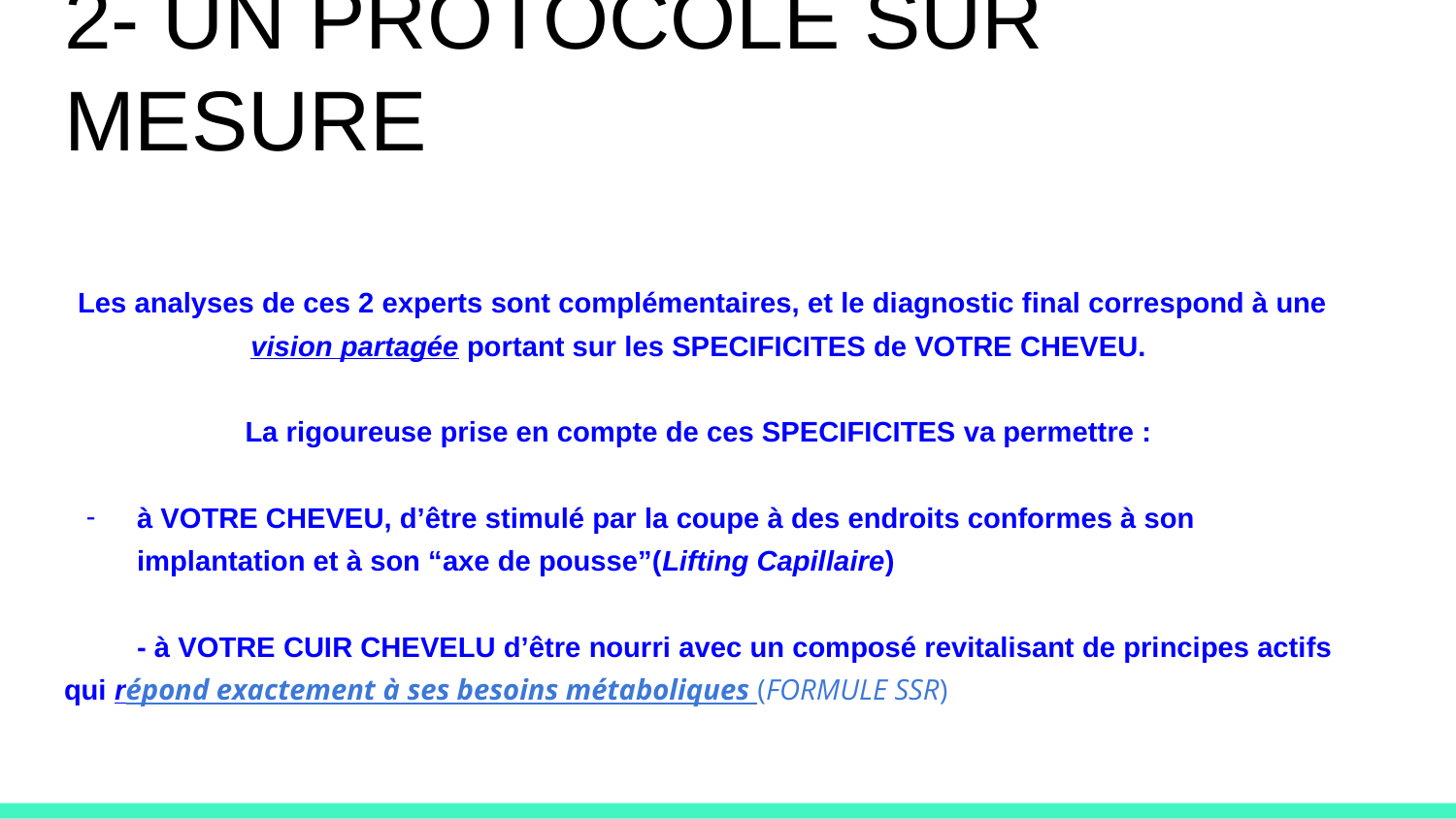

# 2- UN PROTOCOLE SUR MESURE

Les analyses de ces 2 experts sont complémentaires, et le diagnostic final correspond à une vision partagée portant sur les SPECIFICITES de VOTRE CHEVEU.

La rigoureuse prise en compte de ces SPECIFICITES va permettre :

à VOTRE CHEVEU, d’être stimulé par la coupe à des endroits conformes à son implantation et à son “axe de pousse”(Lifting Capillaire)

- à VOTRE CUIR CHEVELU d’être nourri avec un composé revitalisant de principes actifs qui répond exactement à ses besoins métaboliques (FORMULE SSR)